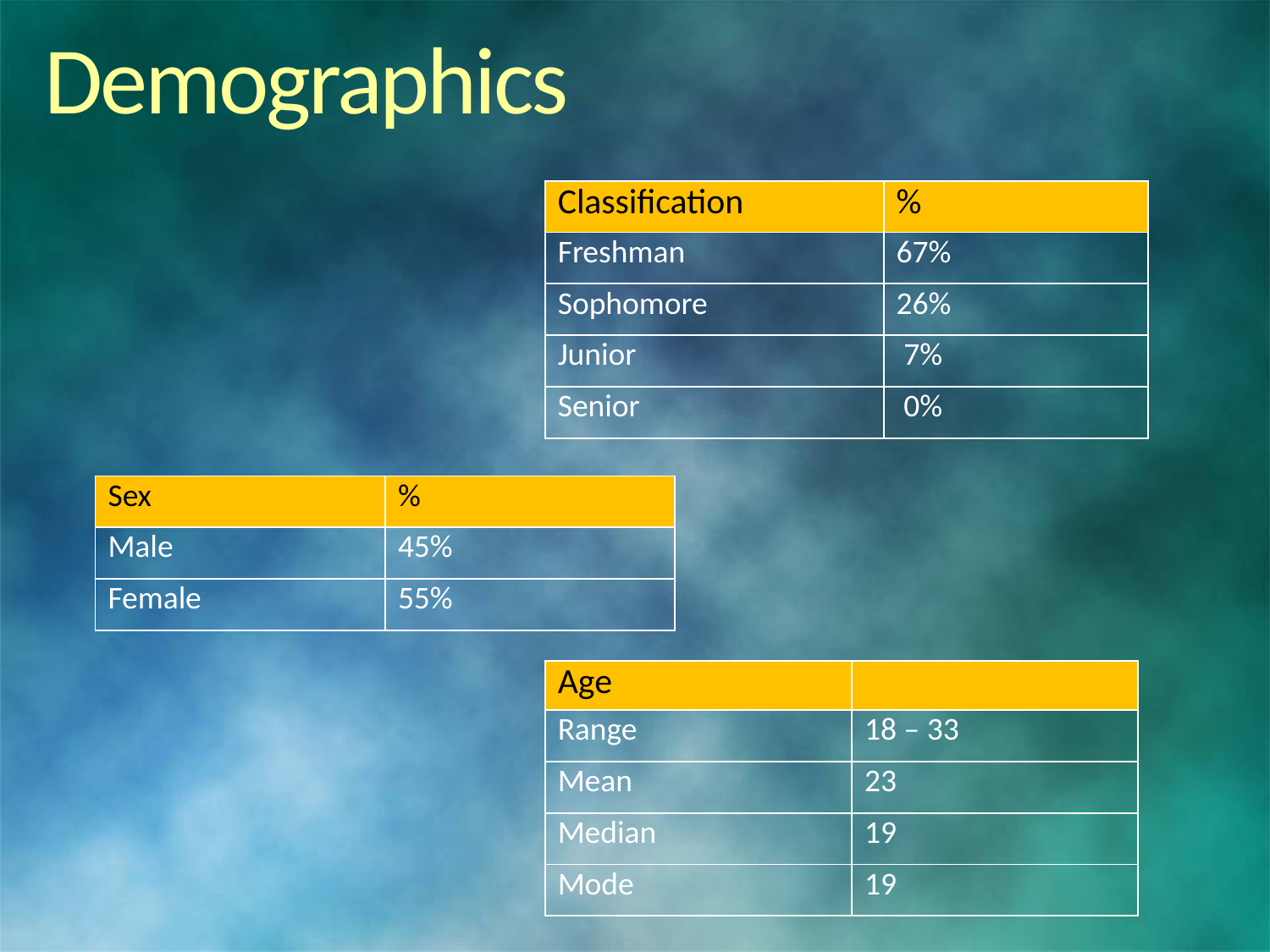

Demographics
| Classification | % |
| --- | --- |
| Freshman | 67% |
| Sophomore | 26% |
| Junior | 7% |
| Senior | 0% |
| Sex | % |
| --- | --- |
| Male | 45% |
| Female | 55% |
| Age |  |
| --- | --- |
| Range | 18 – 33 |
| Mean | 23 |
| Median | 19 |
| Mode | 19 |